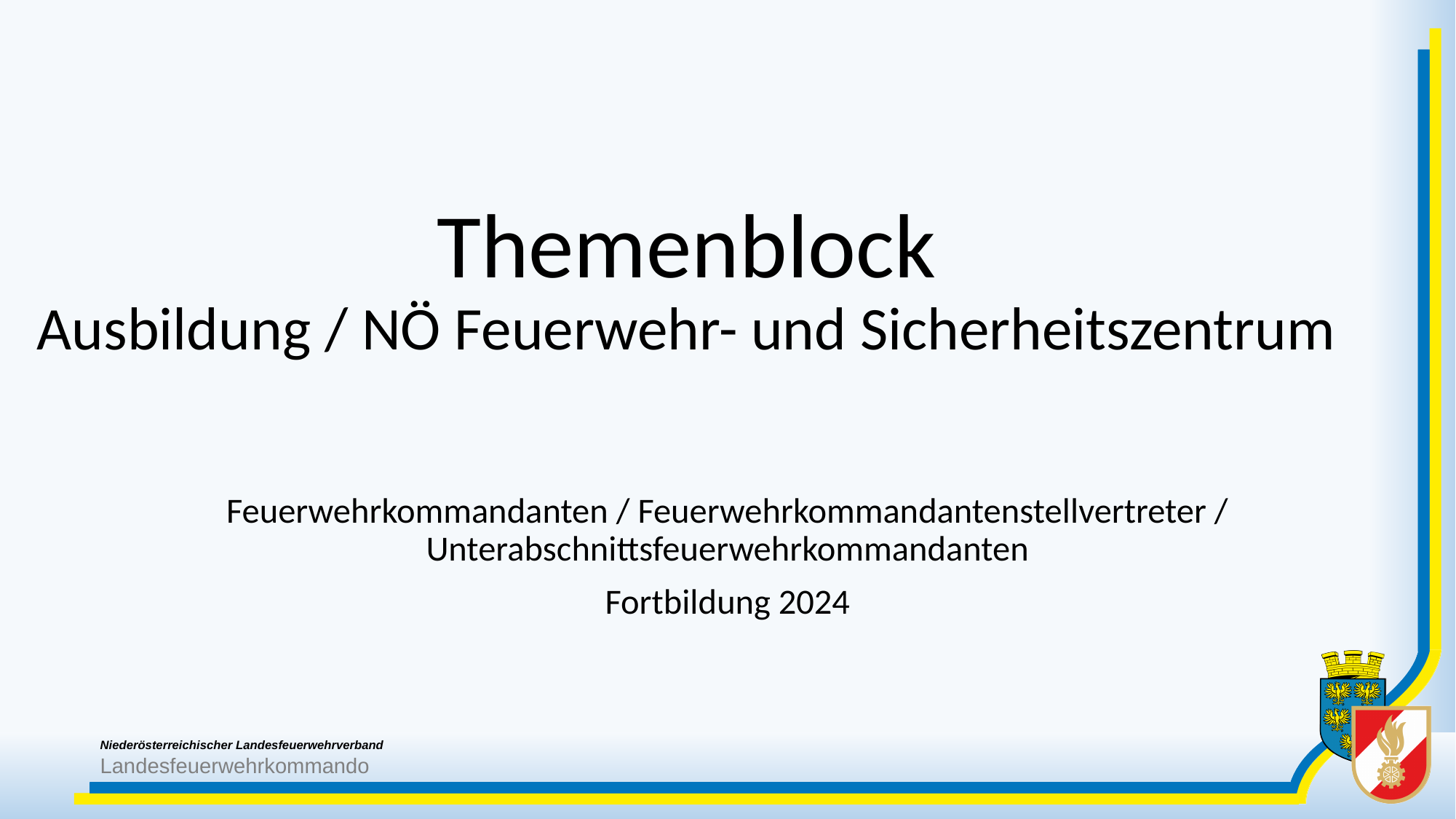

# Themenblock Ausbildung / NÖ Feuerwehr- und Sicherheitszentrum

Feuerwehrkommandanten / Feuerwehrkommandantenstellvertreter / Unterabschnittsfeuerwehrkommandanten
Fortbildung 2024